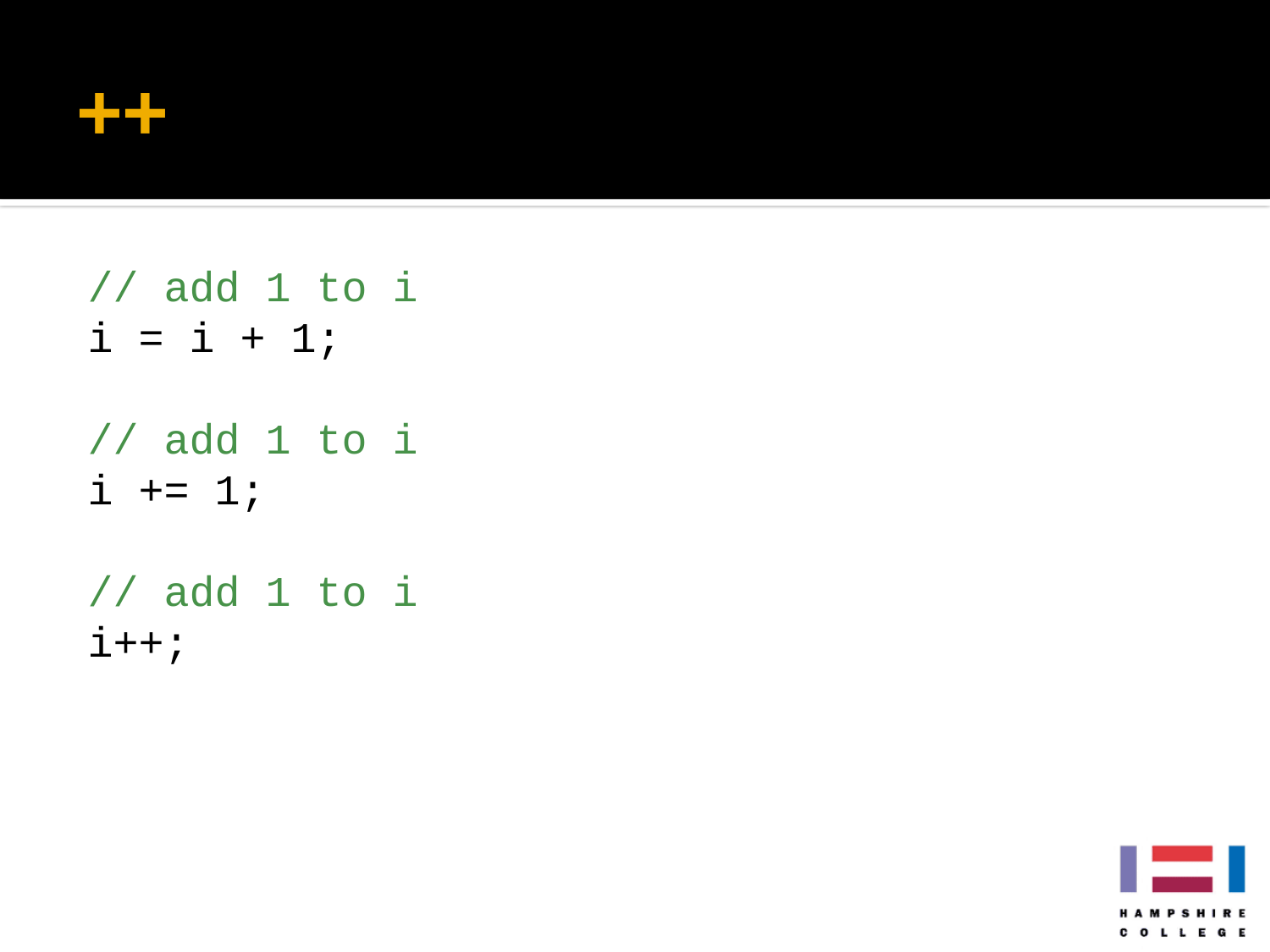

# ++
// add 1 to i
i = i + 1;

// add 1 to i
i += 1;

// add 1 to i
i++;